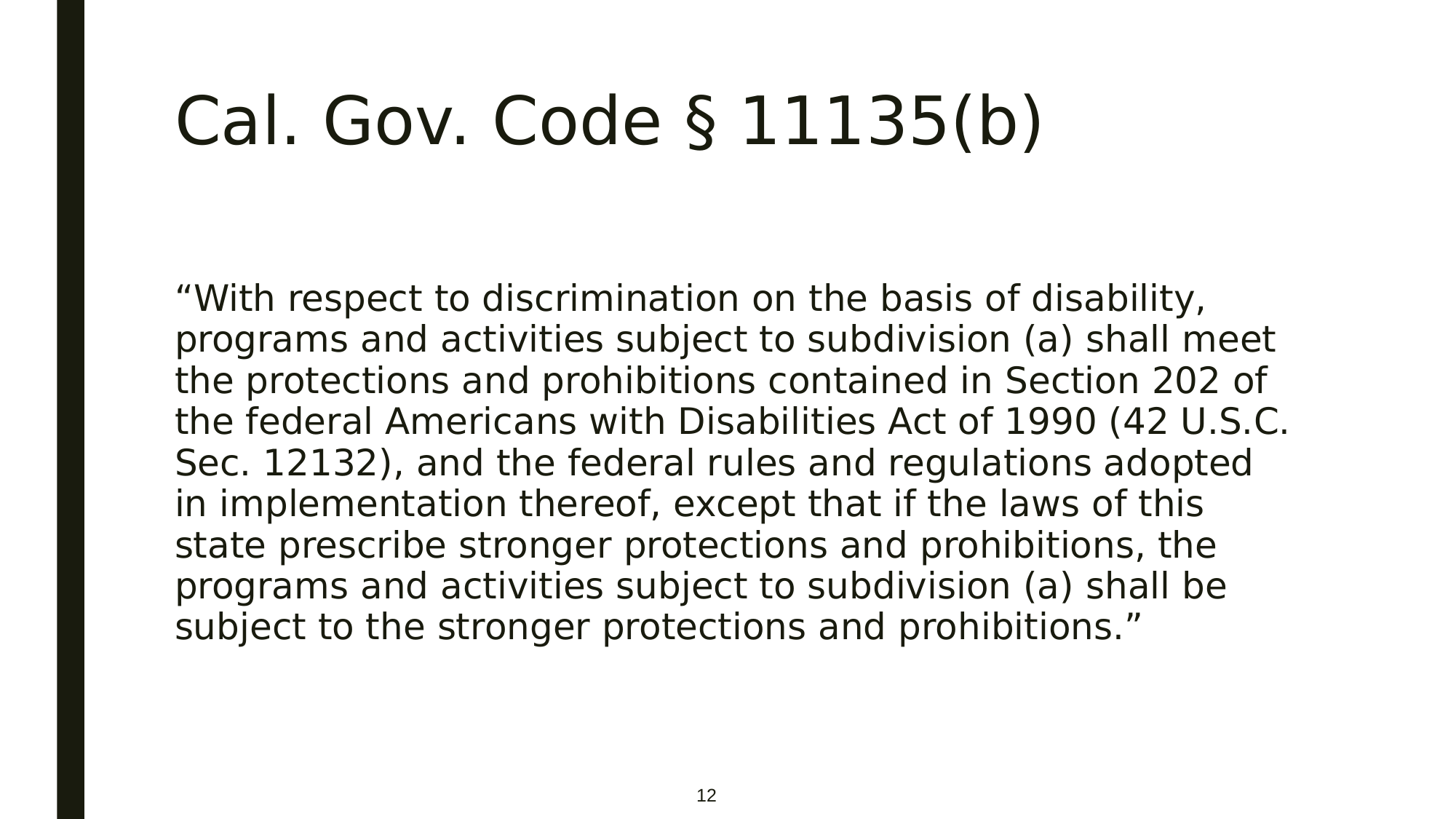

# Cal. Gov. Code § 11135(b)
“With respect to discrimination on the basis of disability, programs and activities subject to subdivision (a) shall meet the protections and prohibitions contained in Section 202 of the federal Americans with Disabilities Act of 1990 (42 U.S.C. Sec. 12132), and the federal rules and regulations adopted in implementation thereof, except that if the laws of this state prescribe stronger protections and prohibitions, the programs and activities subject to subdivision (a) shall be subject to the stronger protections and prohibitions.”

12